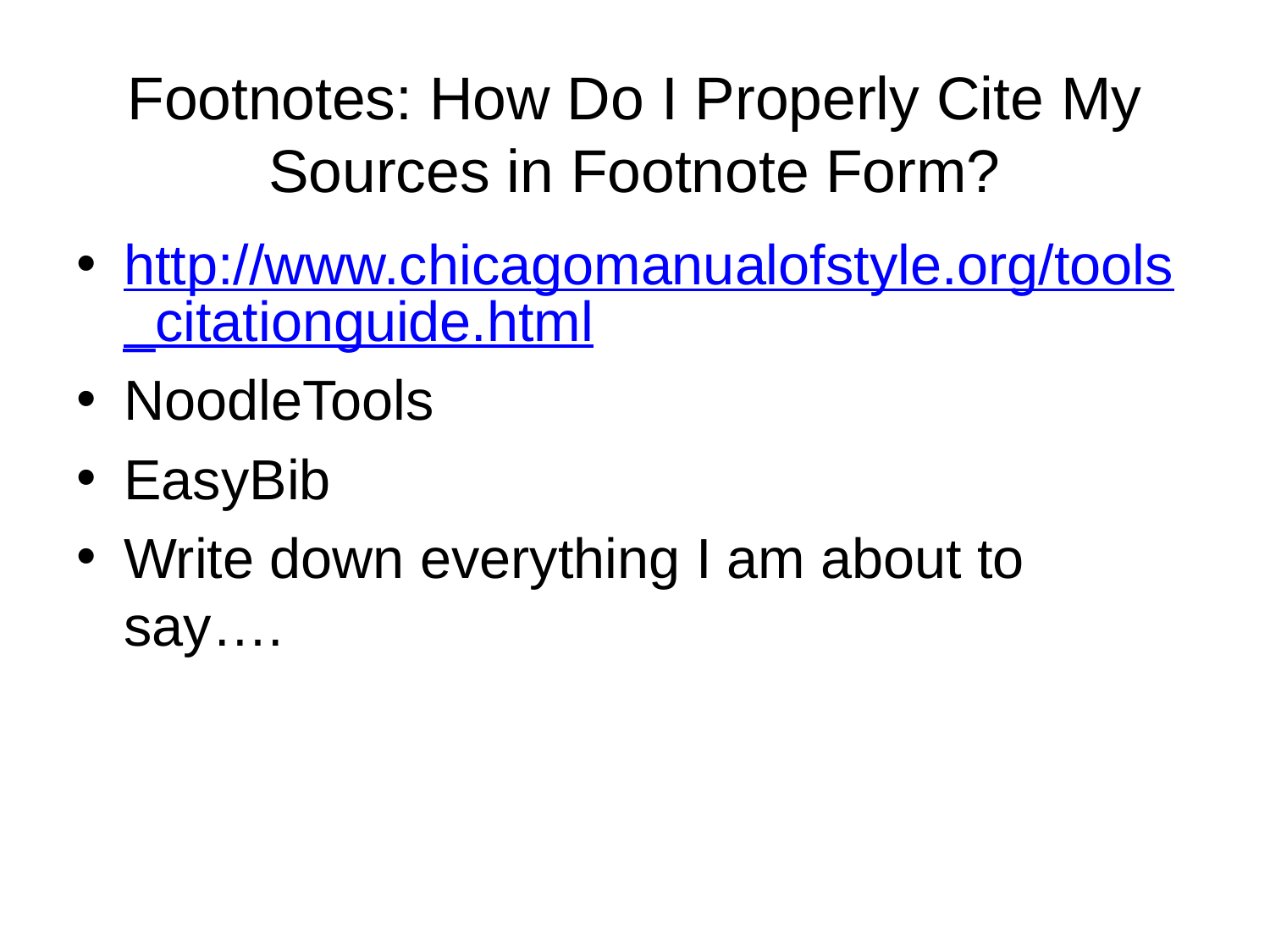

# Footnotes: How Do I Properly Cite My Sources in Footnote Form?
http://www.chicagomanualofstyle.org/tools_citationguide.html
NoodleTools
EasyBib
Write down everything I am about to say….